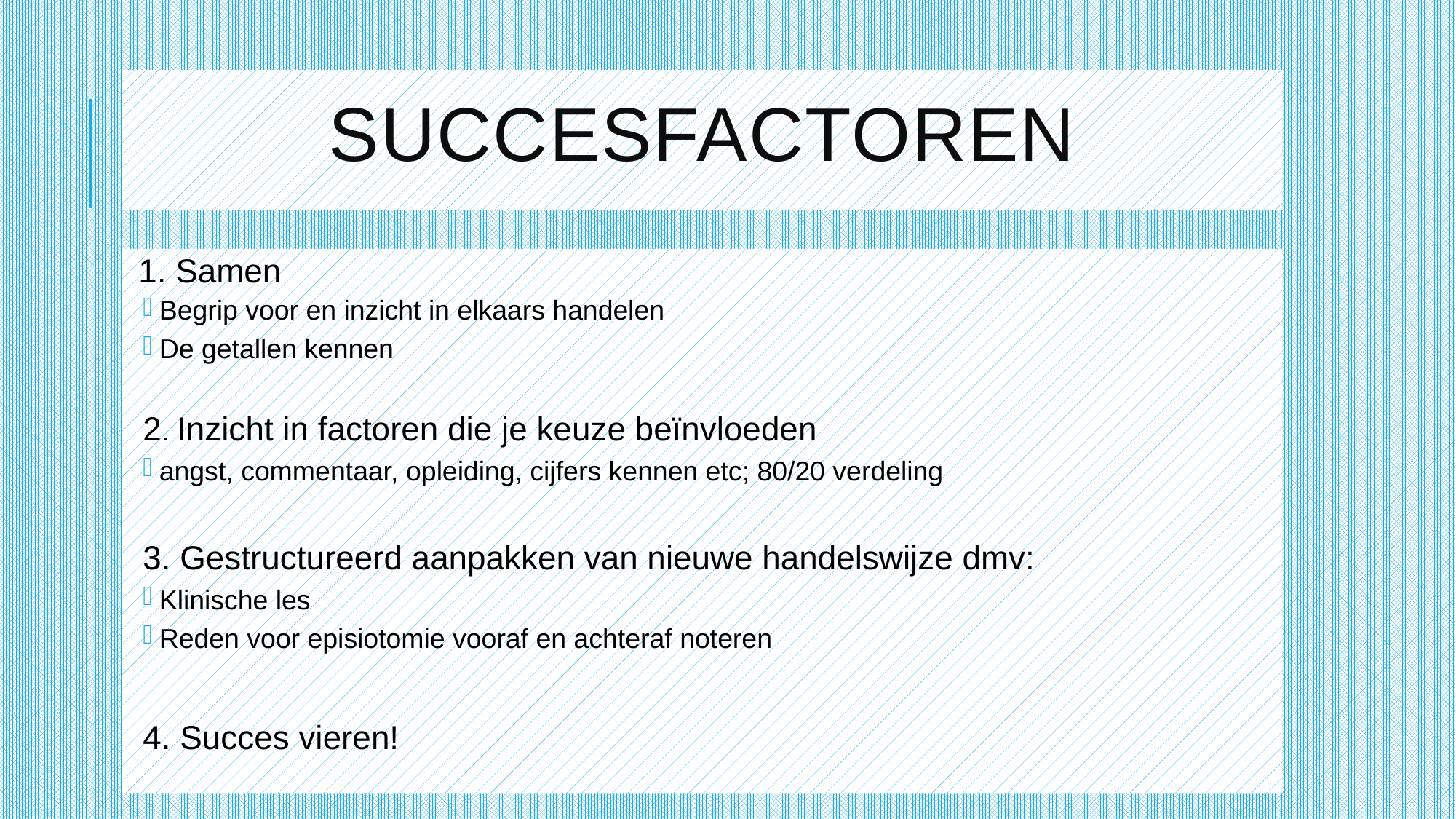

# Succesfactoren
1. Samen
Begrip voor en inzicht in elkaars handelen
De getallen kennen

2. Inzicht in factoren die je keuze beïnvloeden
angst, commentaar, opleiding, cijfers kennen etc; 80/20 verdeling

3. Gestructureerd aanpakken van nieuwe handelswijze dmv:
Klinische les
Reden voor episiotomie vooraf en achteraf noteren

4. Succes vieren!